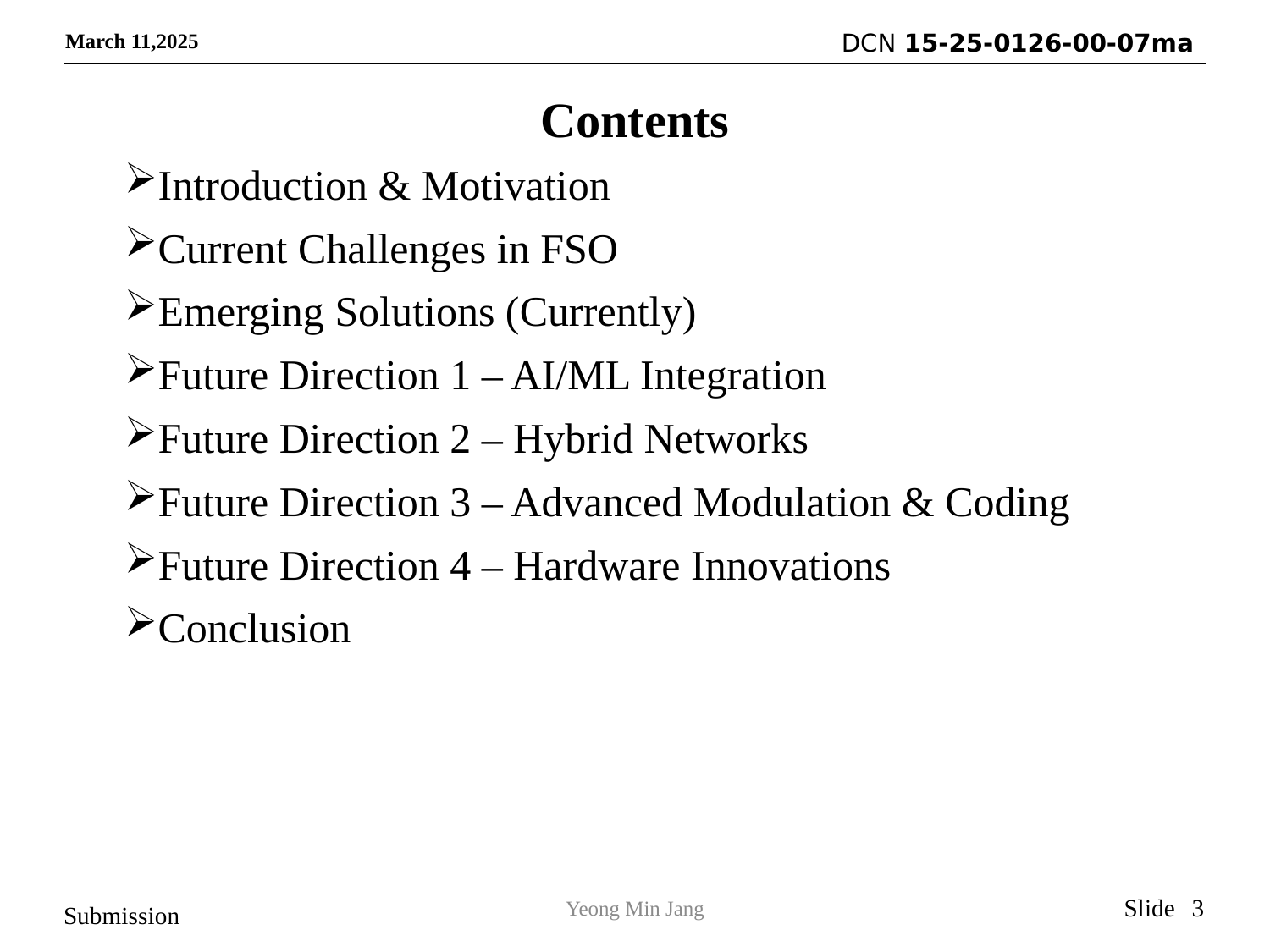

March 11,2025
# Contents
Introduction & Motivation
Current Challenges in FSO
Emerging Solutions (Currently)
Future Direction 1 – AI/ML Integration
Future Direction 2 – Hybrid Networks
Future Direction 3 – Advanced Modulation & Coding
Future Direction 4 – Hardware Innovations
Conclusion